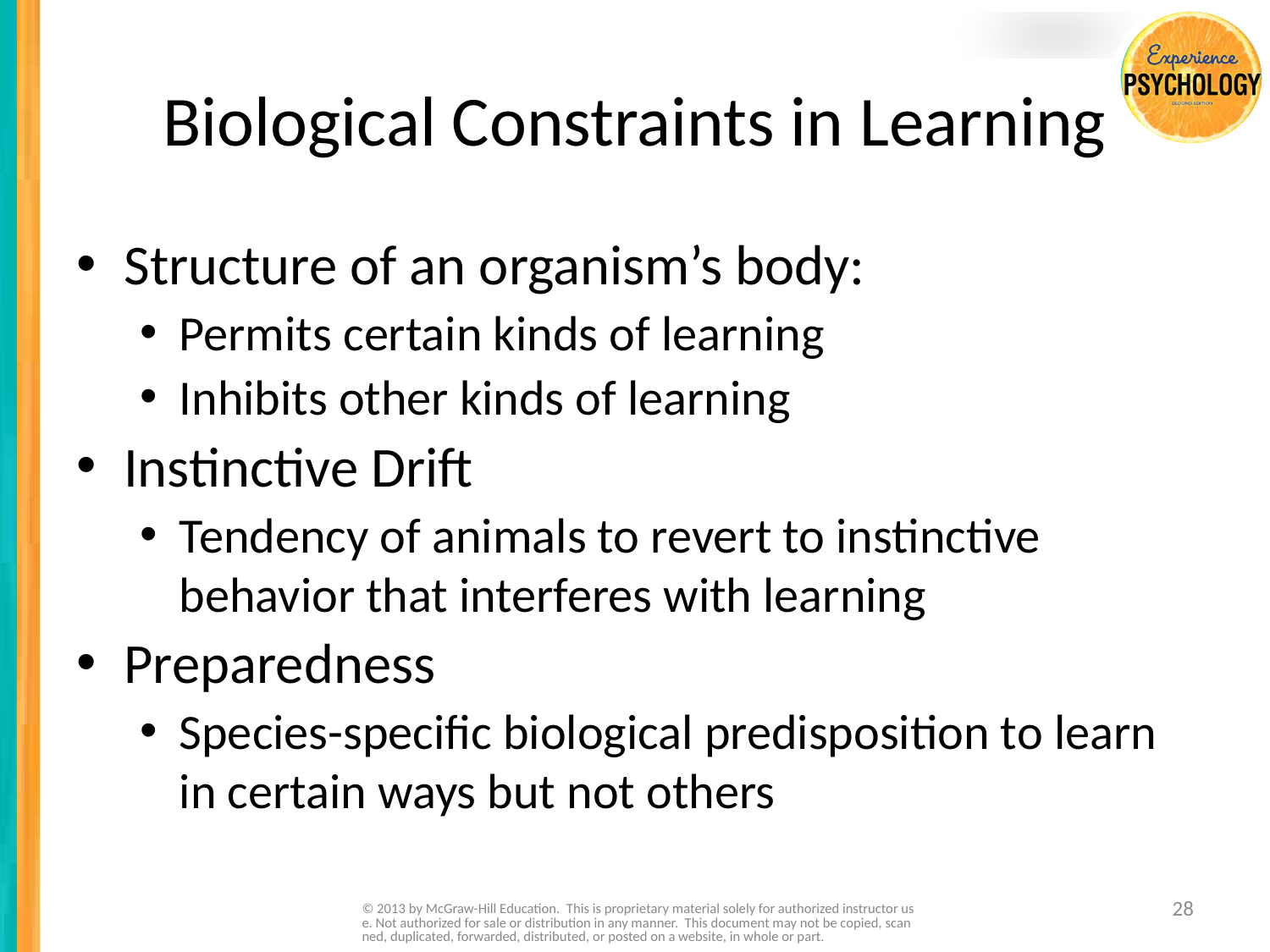

# Biological Constraints in Learning
Structure of an organism’s body:
Permits certain kinds of learning
Inhibits other kinds of learning
Instinctive Drift
Tendency of animals to revert to instinctive  behavior that interferes with learning
Preparedness
Species-specific biological predisposition to learn in certain ways but not others

© 2013 by McGraw-Hill Education.  This is proprietary material solely for authorized instructor use. Not authorized for sale or distribution in any manner.  This document may not be copied, scanned, duplicated, forwarded, distributed, or posted on a website, in whole or part.
28